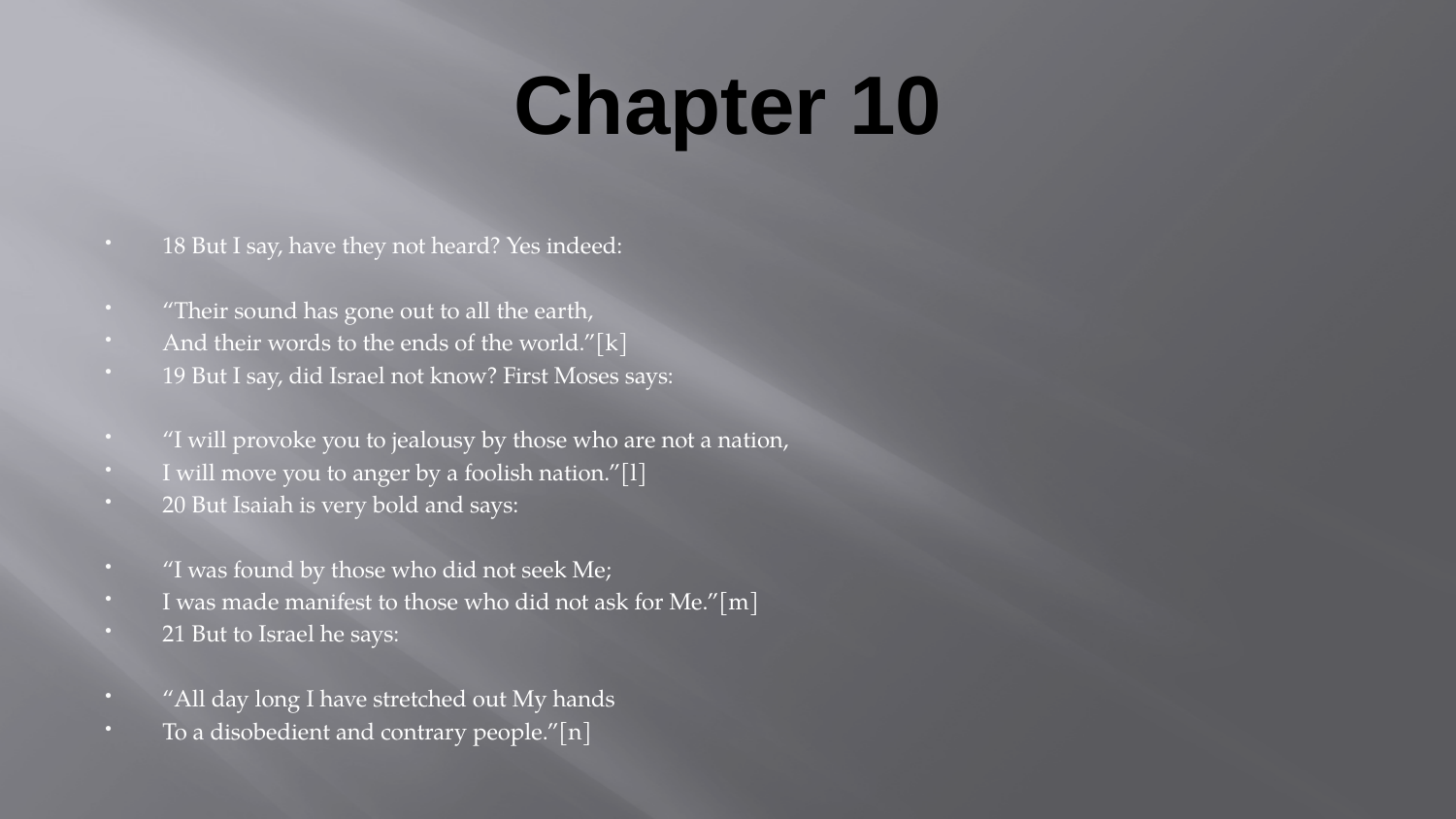

# Chapter 10

18 But I say, have they not heard? Yes indeed:

“Their sound has gone out to all the earth,
And their words to the ends of the world.”[k]
19 But I say, did Israel not know? First Moses says:

“I will provoke you to jealousy by those who are not a nation,
I will move you to anger by a foolish nation.”[l]
20 But Isaiah is very bold and says:

“I was found by those who did not seek Me;
I was made manifest to those who did not ask for Me.”[m]
21 But to Israel he says:

“All day long I have stretched out My hands
To a disobedient and contrary people.”[n]